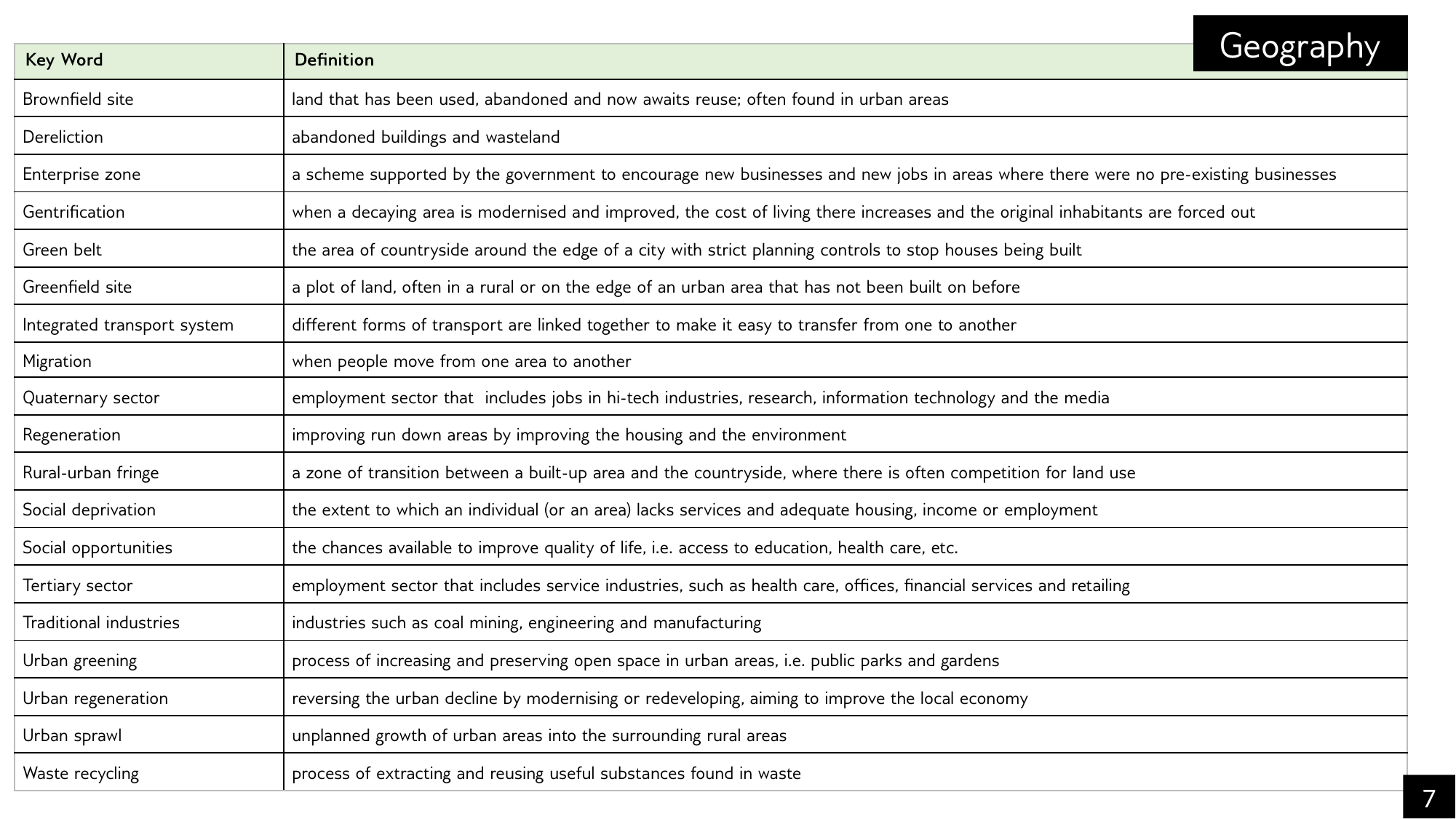

Geography
| Key Word | Definition |
| --- | --- |
| Brownfield site | land that has been used, abandoned and now awaits reuse; often found in urban areas |
| Dereliction | abandoned buildings and wasteland |
| Enterprise zone | a scheme supported by the government to encourage new businesses and new jobs in areas where there were no pre-existing businesses |
| Gentrification | when a decaying area is modernised and improved, the cost of living there increases and the original inhabitants are forced out |
| Green belt | the area of countryside around the edge of a city with strict planning controls to stop houses being built |
| Greenfield site | a plot of land, often in a rural or on the edge of an urban area that has not been built on before |
| Integrated transport system | different forms of transport are linked together to make it easy to transfer from one to another |
| Migration | when people move from one area to another |
| Quaternary sector | employment sector that includes jobs in hi-tech industries, research, information technology and the media |
| Regeneration | improving run down areas by improving the housing and the environment |
| Rural-urban fringe | a zone of transition between a built-up area and the countryside, where there is often competition for land use |
| Social deprivation | the extent to which an individual (or an area) lacks services and adequate housing, income or employment |
| Social opportunities | the chances available to improve quality of life, i.e. access to education, health care, etc. |
| Tertiary sector | employment sector that includes service industries, such as health care, offices, financial services and retailing |
| Traditional industries | industries such as coal mining, engineering and manufacturing |
| Urban greening | process of increasing and preserving open space in urban areas, i.e. public parks and gardens |
| Urban regeneration | reversing the urban decline by modernising or redeveloping, aiming to improve the local economy |
| Urban sprawl | unplanned growth of urban areas into the surrounding rural areas |
| Waste recycling | process of extracting and reusing useful substances found in waste |
7